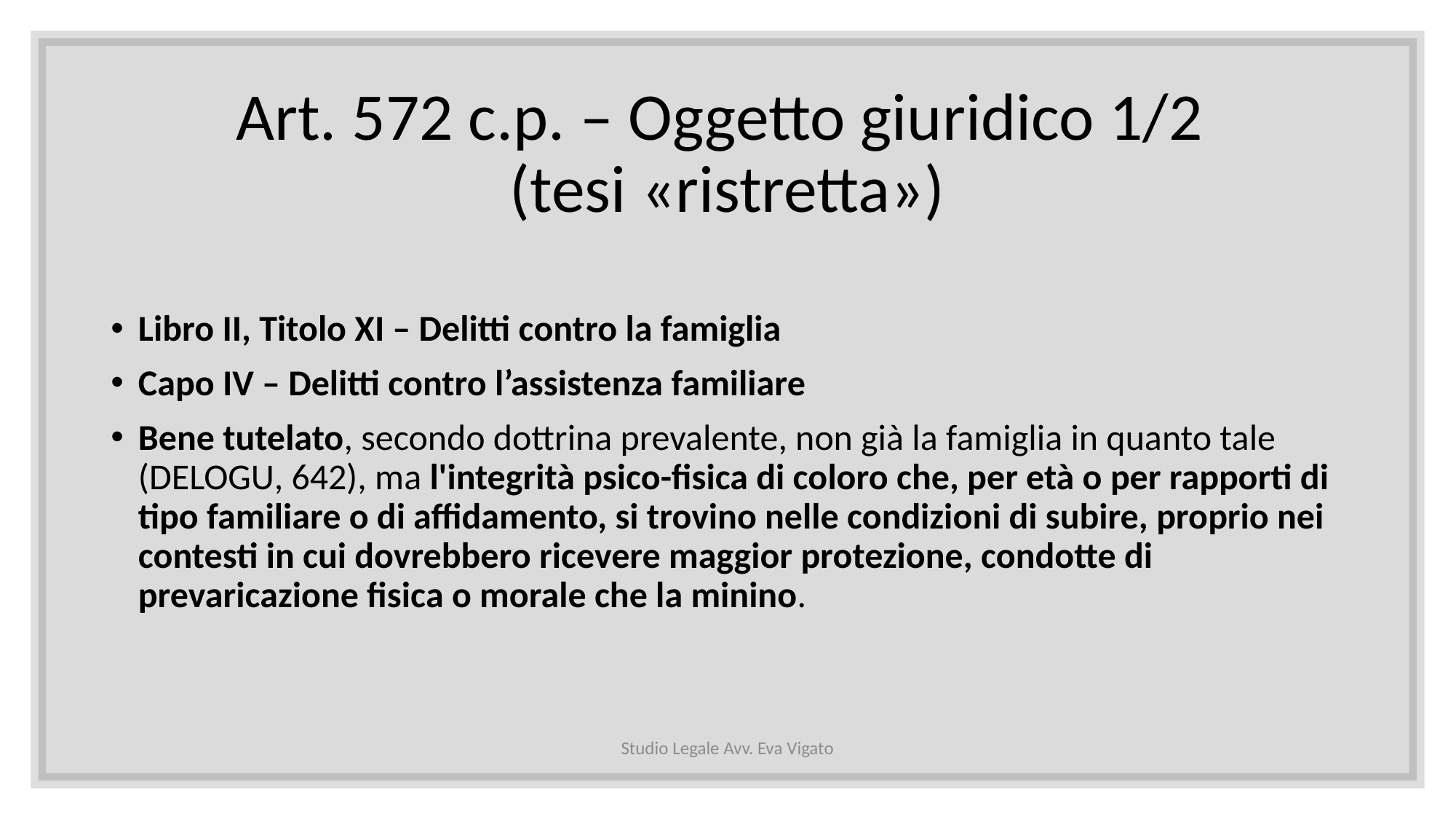

# Art. 572 c.p. – Oggetto giuridico 1/2 (tesi «ristretta»)

Libro II, Titolo XI – Delitti contro la famiglia
Capo IV – Delitti contro l’assistenza familiare
Bene tutelato, secondo dottrina prevalente, non già la famiglia in quanto tale (Delogu, 642), ma l'integrità psico-fisica di coloro che, per età o per rapporti di tipo familiare o di affidamento, si trovino nelle condizioni di subire, proprio nei contesti in cui dovrebbero ricevere maggior protezione, condotte di prevaricazione fisica o morale che la minino.
Studio Legale Avv. Eva Vigato